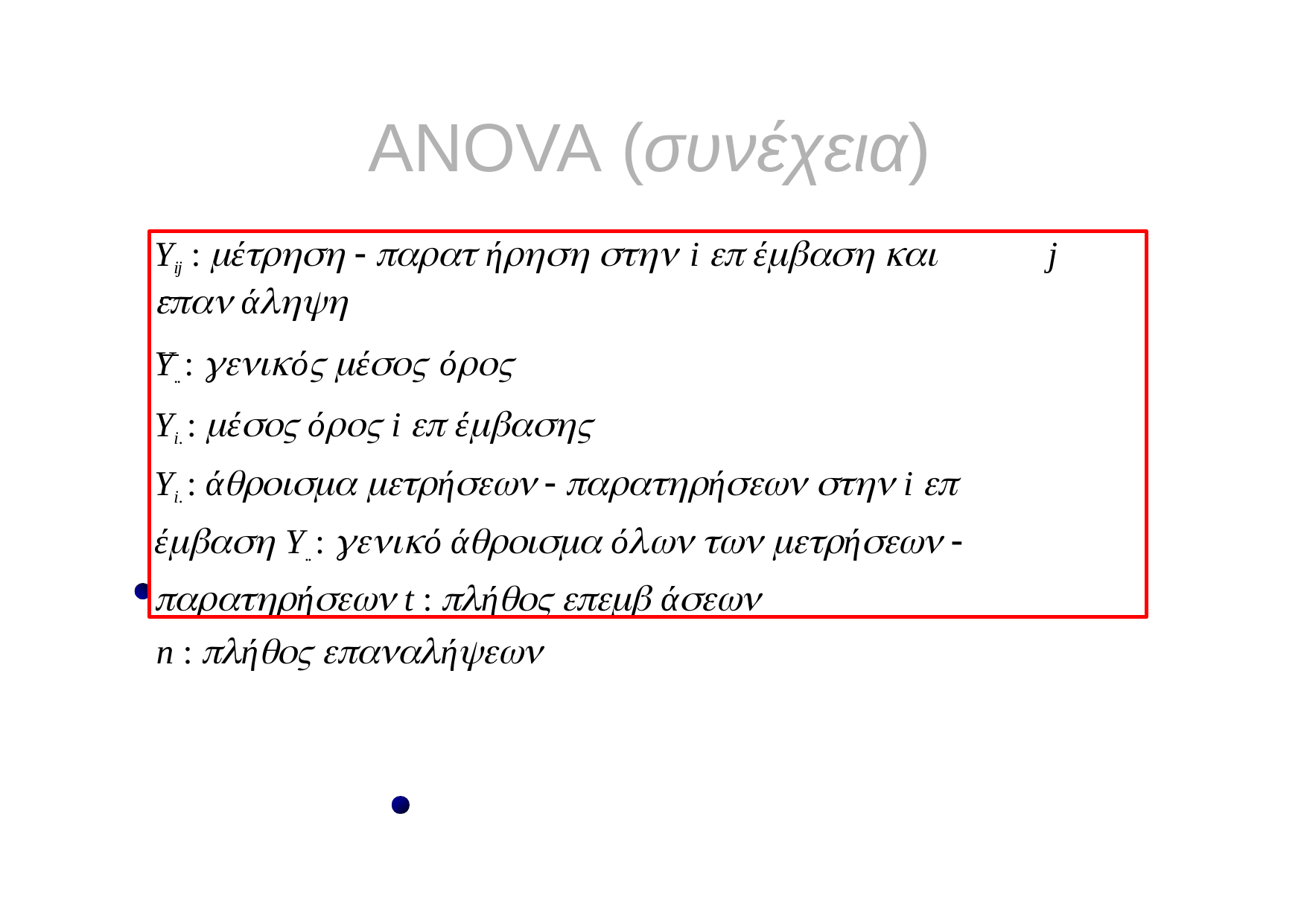

# ANOVA (συνέχεια)
Yij  : μέτρηση − παρατ ήρηση στην i επ έμβαση και	j επαν άληψη
Y.. : γενικός μέσος όρος
Yi. : μέσος όρος i επ έμβασης
Yi. : άθροισμα μετρήσεων − παρατηρήσεων στην i επ έμβαση Y.. : γενικό άθροισμα όλων των μετρήσεων − παρατηρήσεων t : πλήθος επεμβ άσεων
n : πλήθος επαναλήψεων